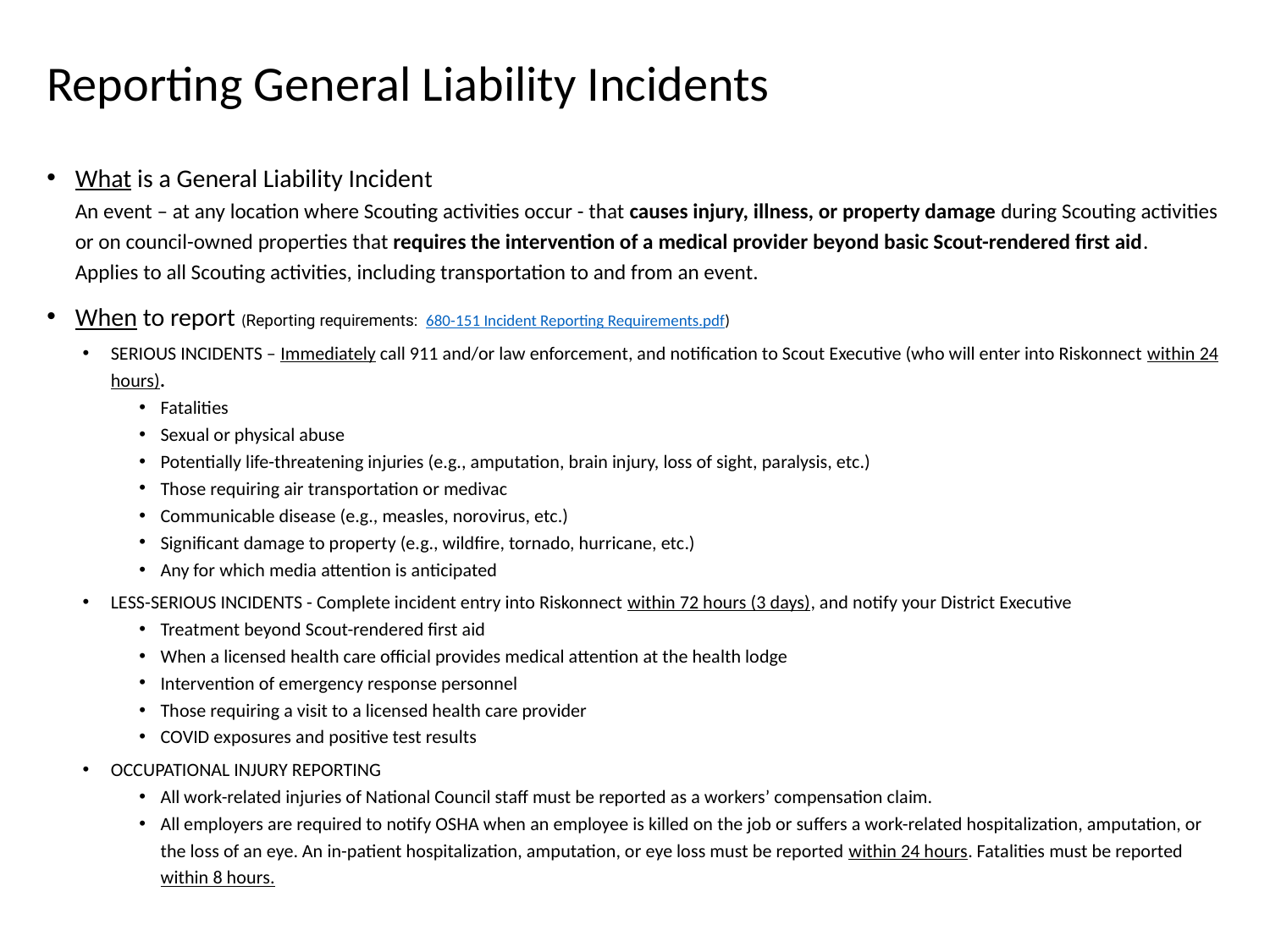

# Reporting General Liability Incidents
What is a General Liability Incident
An event – at any location where Scouting activities occur - that causes injury, illness, or property damage during Scouting activities or on council-owned properties that requires the intervention of a medical provider beyond basic Scout-rendered first aid.
Applies to all Scouting activities, including transportation to and from an event.
When to report (Reporting requirements:  680-151 Incident Reporting Requirements.pdf)
SERIOUS INCIDENTS – Immediately call 911 and/or law enforcement, and notification to Scout Executive (who will enter into Riskonnect within 24 hours).
Fatalities
Sexual or physical abuse
Potentially life-threatening injuries (e.g., amputation, brain injury, loss of sight, paralysis, etc.)
Those requiring air transportation or medivac
Communicable disease (e.g., measles, norovirus, etc.)
Significant damage to property (e.g., wildfire, tornado, hurricane, etc.)
Any for which media attention is anticipated
LESS-SERIOUS INCIDENTS - Complete incident entry into Riskonnect within 72 hours (3 days), and notify your District Executive
Treatment beyond Scout-rendered first aid
When a licensed health care official provides medical attention at the health lodge
Intervention of emergency response personnel
Those requiring a visit to a licensed health care provider
COVID exposures and positive test results
OCCUPATIONAL INJURY REPORTING
All work-related injuries of National Council staff must be reported as a workers’ compensation claim.
All employers are required to notify OSHA when an employee is killed on the job or suffers a work-related hospitalization, amputation, or the loss of an eye. An in-patient hospitalization, amputation, or eye loss must be reported within 24 hours. Fatalities must be reported within 8 hours.